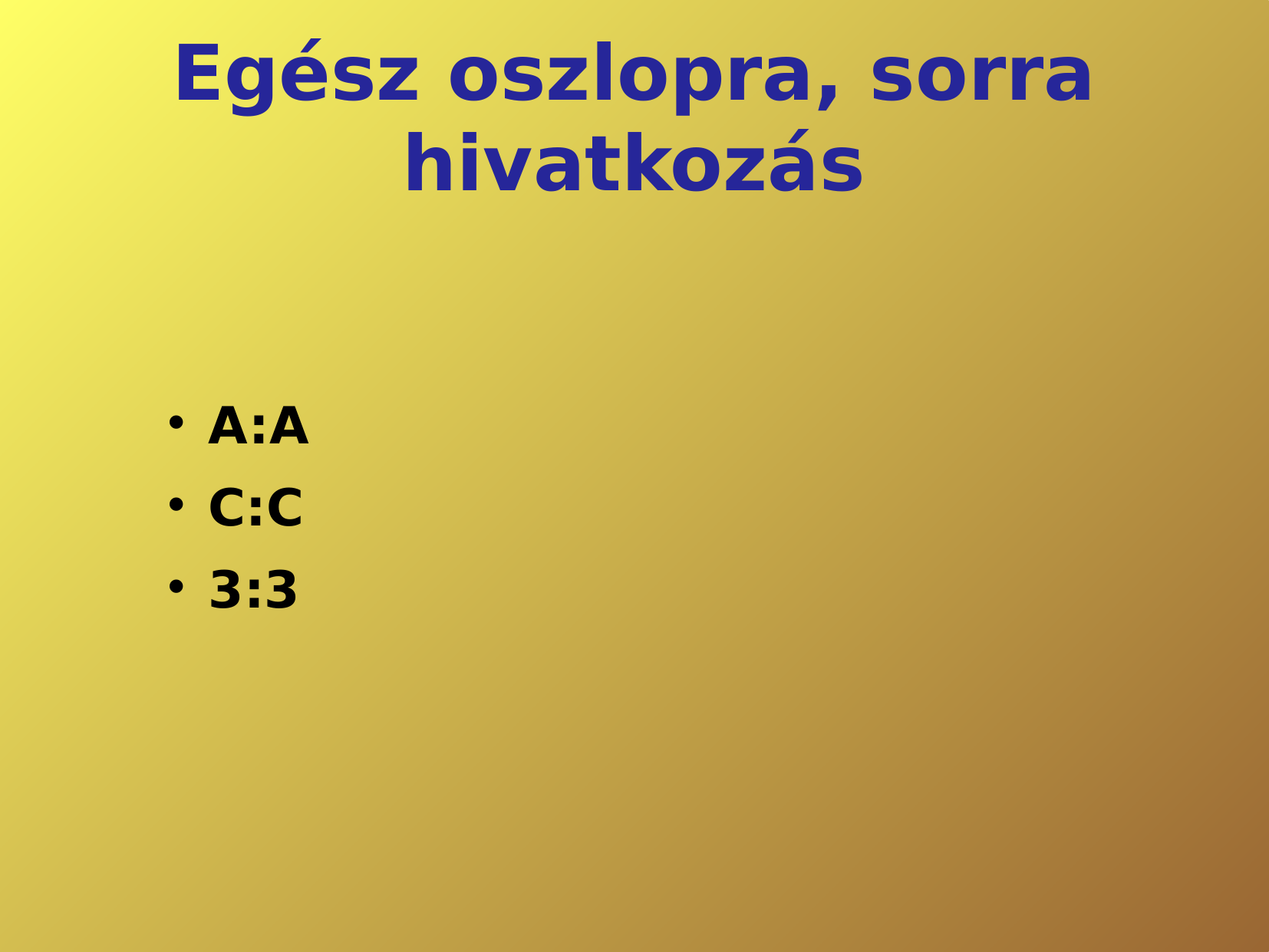

# Egész oszlopra, sorra hivatkozás
A:A
C:C
3:3